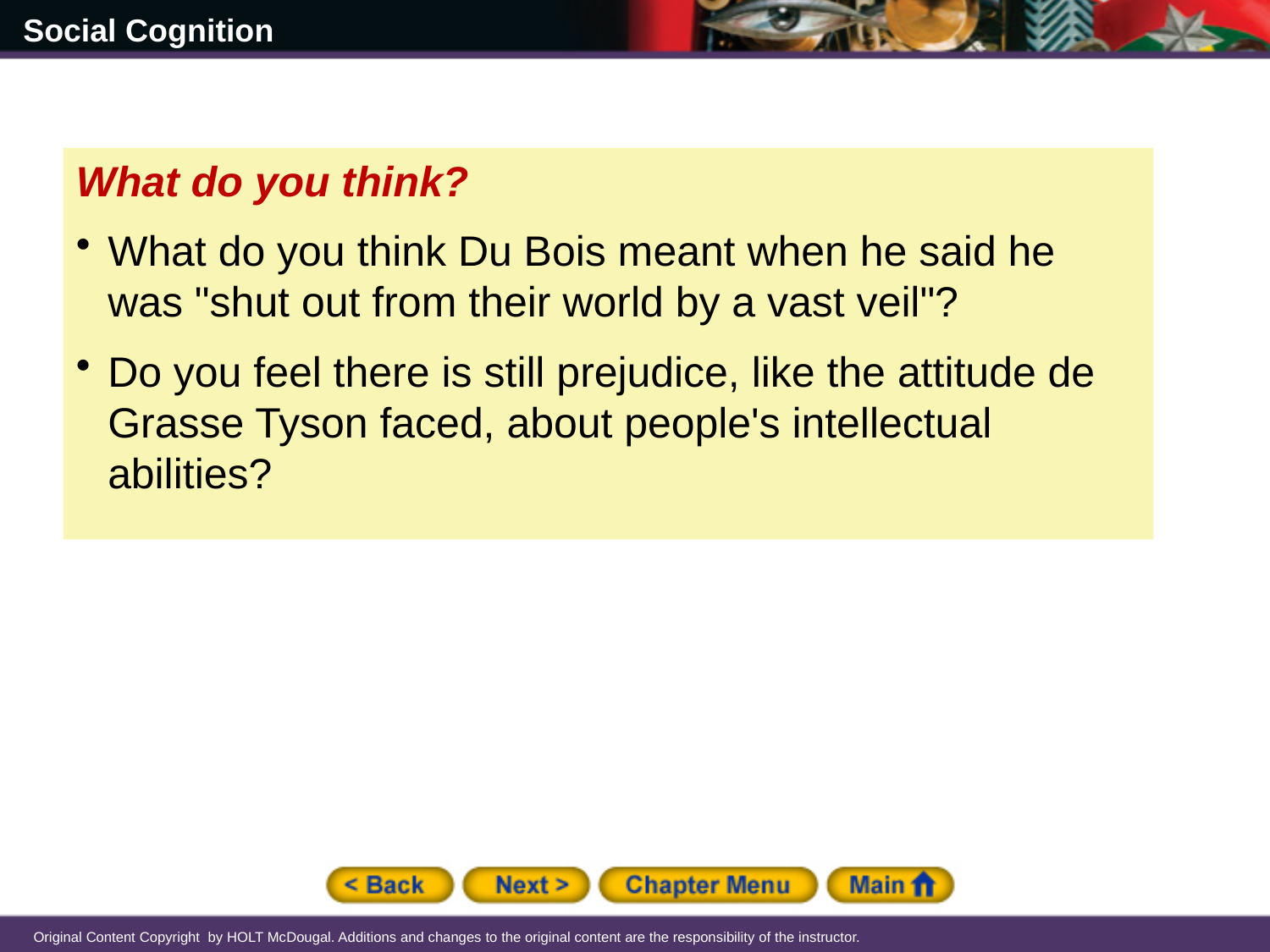

What do you think?
What do you think Du Bois meant when he said he was "shut out from their world by a vast veil"?
Do you feel there is still prejudice, like the attitude de Grasse Tyson faced, about people's intellectual abilities?